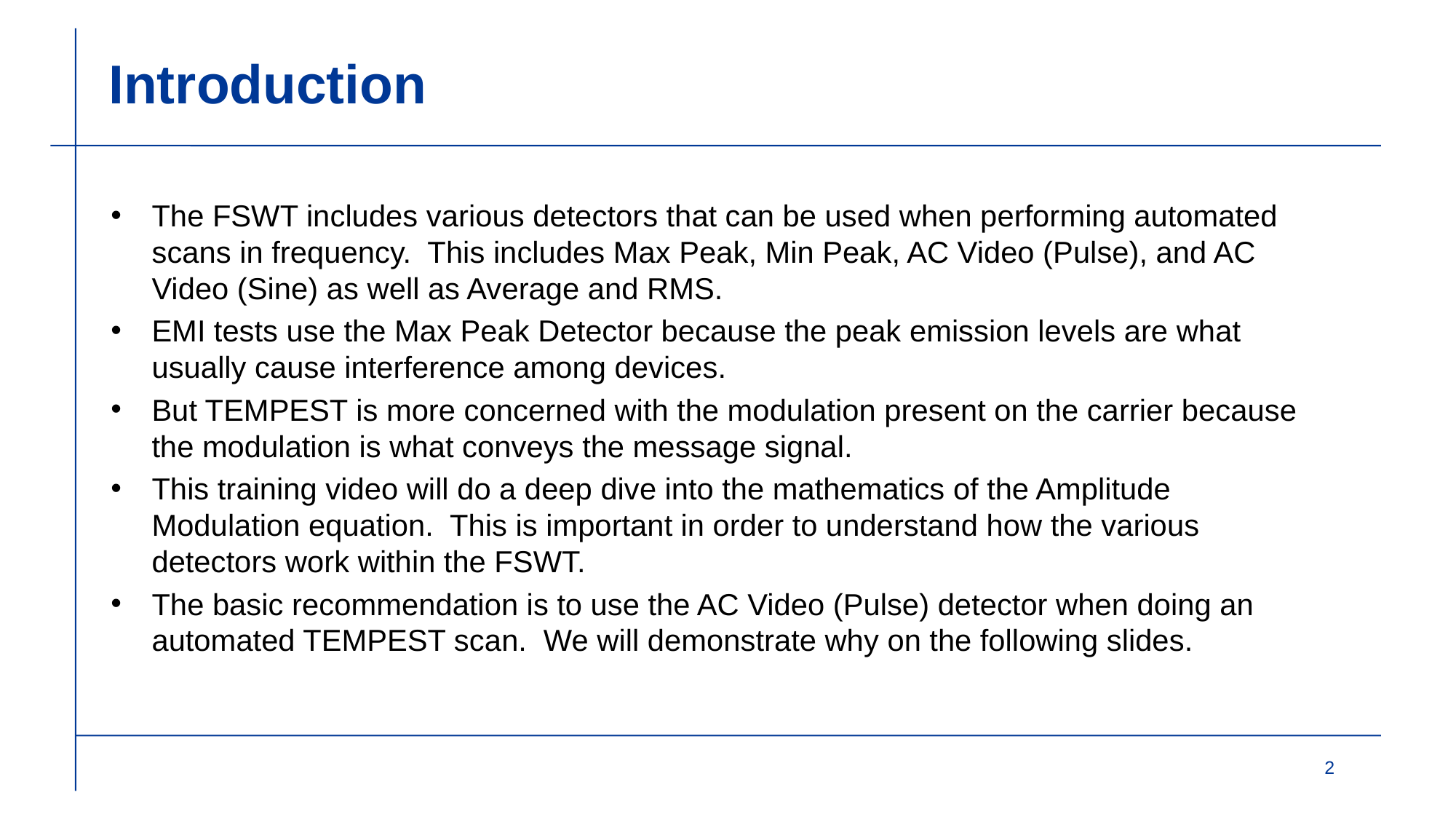

# Introduction
The FSWT includes various detectors that can be used when performing automated scans in frequency.  This includes Max Peak, Min Peak, AC Video (Pulse), and AC Video (Sine) as well as Average and RMS.
EMI tests use the Max Peak Detector because the peak emission levels are what usually cause interference among devices.
But TEMPEST is more concerned with the modulation present on the carrier because the modulation is what conveys the message signal.
This training video will do a deep dive into the mathematics of the Amplitude Modulation equation.  This is important in order to understand how the various detectors work within the FSWT.
The basic recommendation is to use the AC Video (Pulse) detector when doing an automated TEMPEST scan.  We will demonstrate why on the following slides.